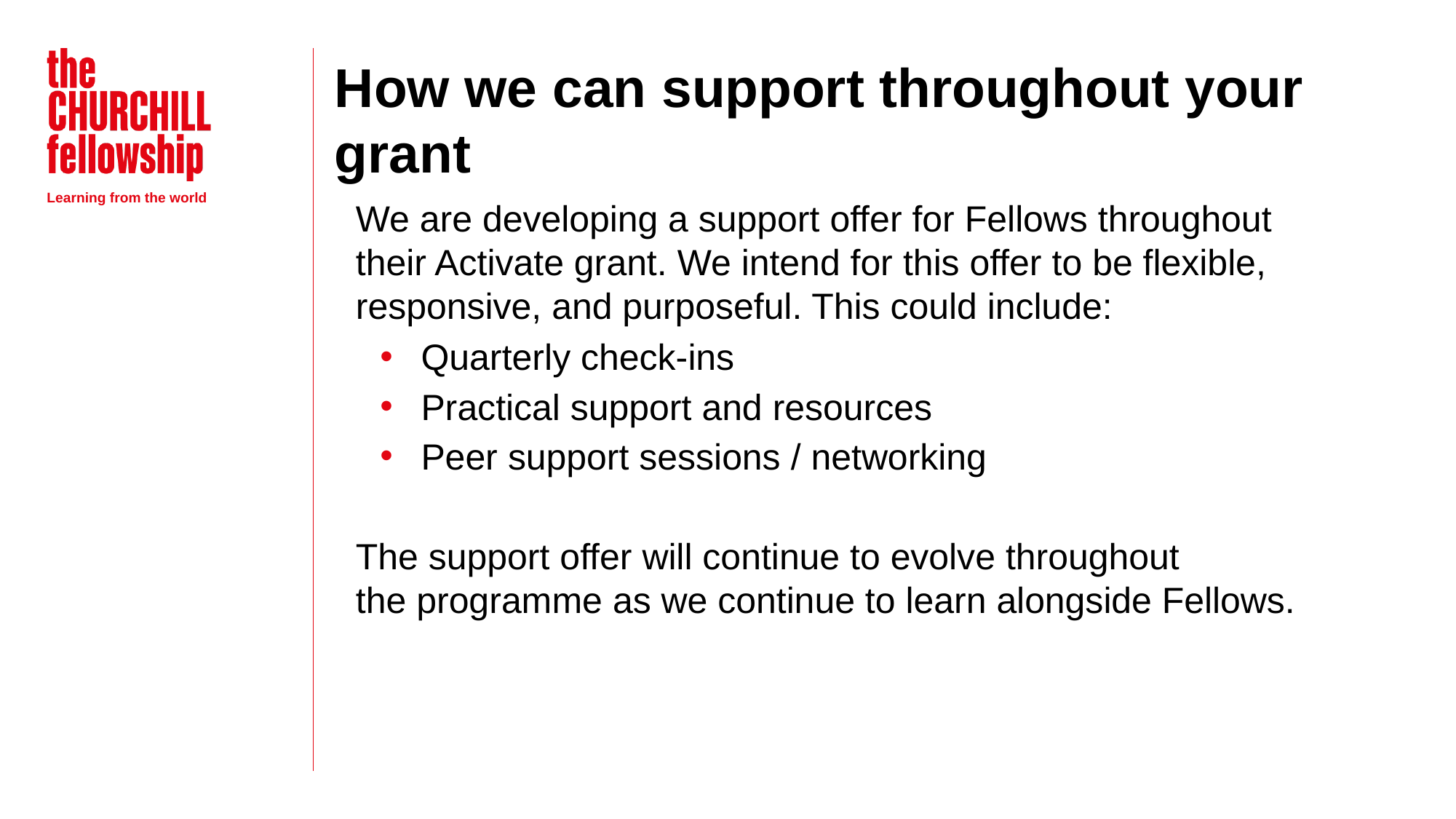

How we can support throughout your grant
We are developing a support offer for Fellows throughout their Activate grant. We intend for this offer to be flexible, responsive, and purposeful. This could include:
Quarterly check-ins
Practical support and resources
Peer support sessions / networking

The support offer will continue to evolve throughout the programme as we continue to learn alongside Fellows.